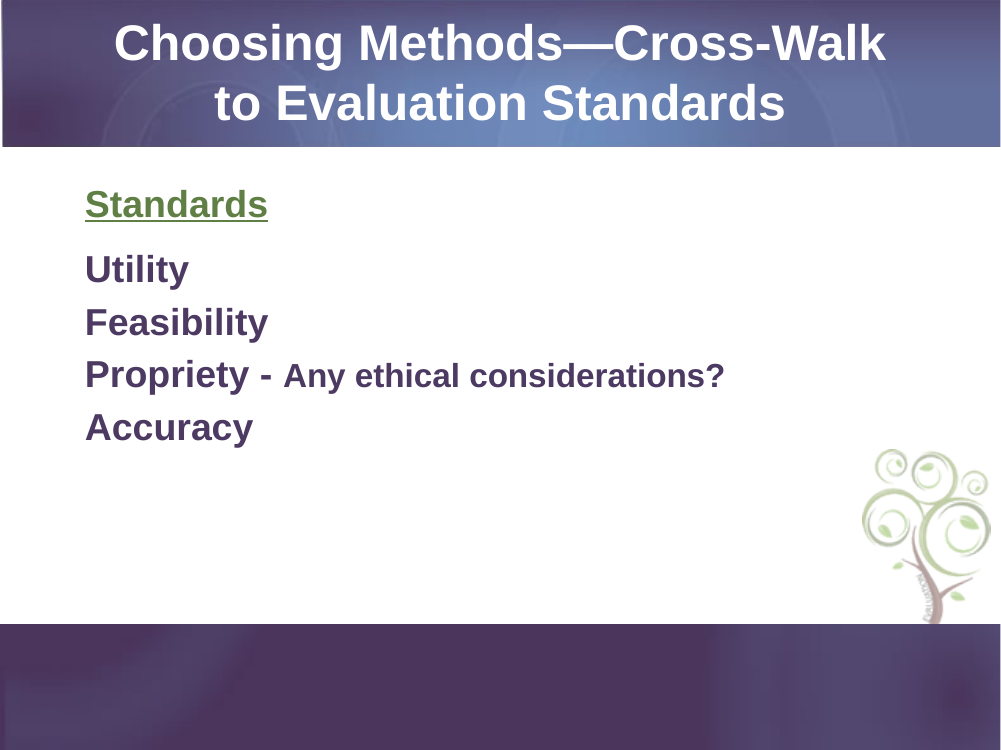

# Choosing Methods—Cross-Walk to Evaluation Standards
Standards
Utility
Feasibility
Propriety - Any ethical considerations?
Accuracy